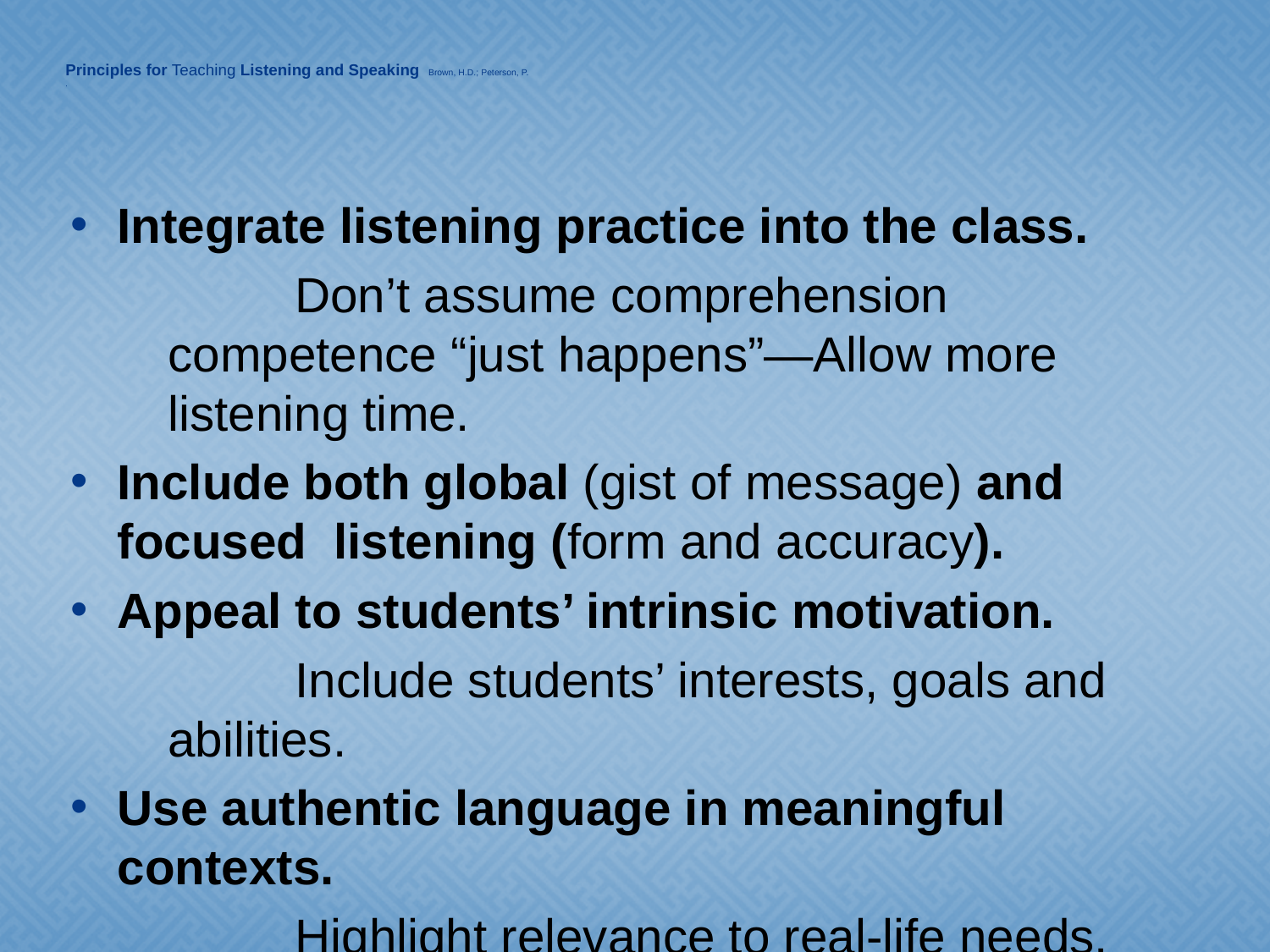

# Principles for Teaching Listening and Speaking  Brown, H.D.; Peterson, P. .

Integrate listening practice into the class.
		Don’t assume comprehension competence “just happens”—Allow more listening time.
Include both global (gist of message) and   focused  listening (form and accuracy).
Appeal to students’ intrinsic motivation.
		Include students’ interests, goals and abilities.
Use authentic language in meaningful contexts.
		Highlight relevance to real-life needs.